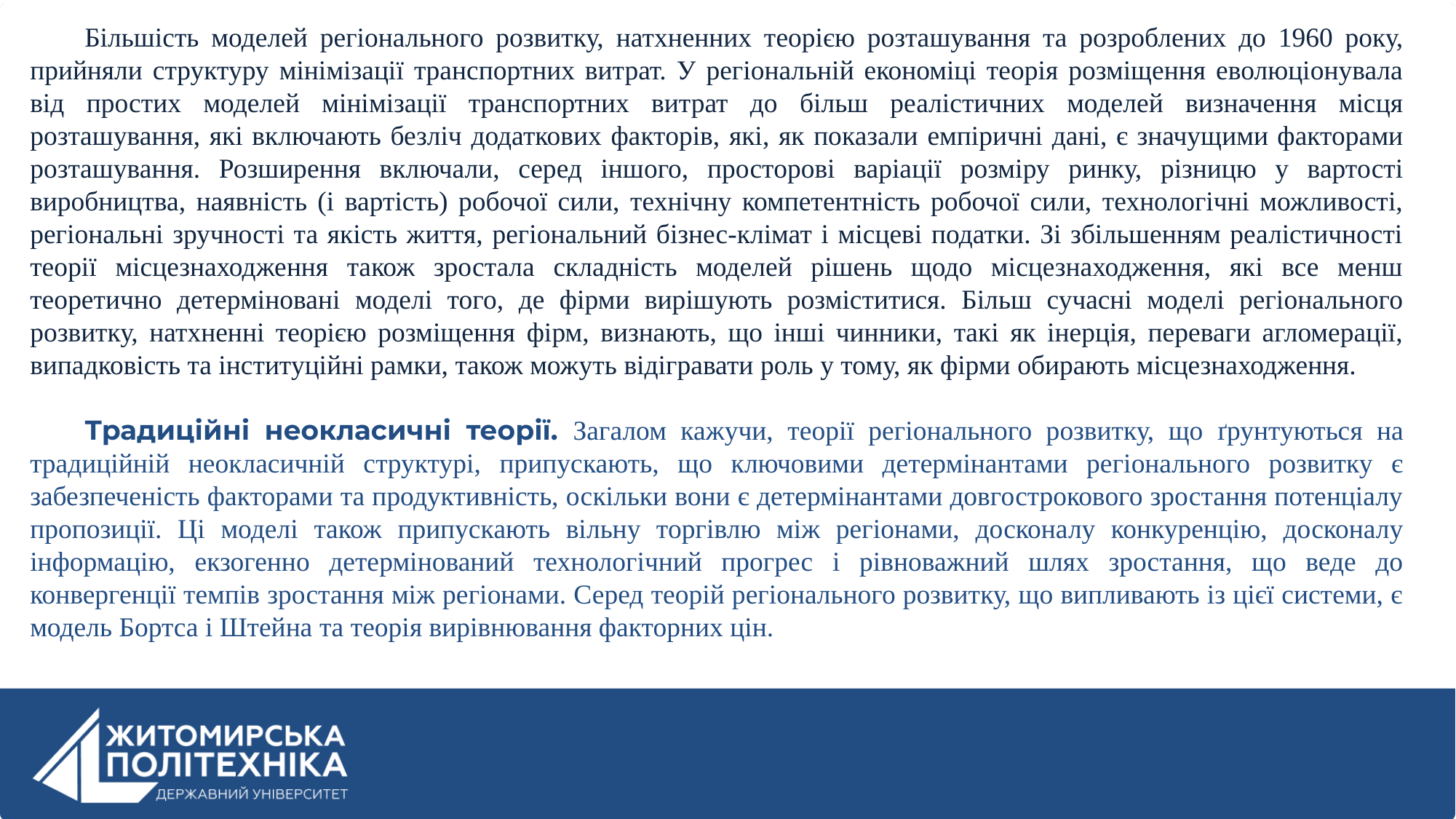

Більшість моделей регіонального розвитку, натхненних теорією розташування та розроблених до 1960 року, прийняли структуру мінімізації транспортних витрат. У регіональній економіці теорія розміщення еволюціонувала від простих моделей мінімізації транспортних витрат до більш реалістичних моделей визначення місця розташування, які включають безліч додаткових факторів, які, як показали емпіричні дані, є значущими факторами розташування. Розширення включали, серед іншого, просторові варіації розміру ринку, різницю у вартості виробництва, наявність (і вартість) робочої сили, технічну компетентність робочої сили, технологічні можливості, регіональні зручності та якість життя, регіональний бізнес-клімат і місцеві податки. Зі збільшенням реалістичності теорії місцезнаходження також зростала складність моделей рішень щодо місцезнаходження, які все менш теоретично детерміновані моделі того, де фірми вирішують розміститися. Більш сучасні моделі регіонального розвитку, натхненні теорією розміщення фірм, визнають, що інші чинники, такі як інерція, переваги агломерації, випадковість та інституційні рамки, також можуть відігравати роль у тому, як фірми обирають місцезнаходження.

Традиційні неокласичні теорії. Загалом кажучи, теорії регіонального розвитку, що ґрунтуються на традиційній неокласичній структурі, припускають, що ключовими детермінантами регіонального розвитку є забезпеченість факторами та продуктивність, оскільки вони є детермінантами довгострокового зростання потенціалу пропозиції. Ці моделі також припускають вільну торгівлю між регіонами, досконалу конкуренцію, досконалу інформацію, екзогенно детермінований технологічний прогрес і рівноважний шлях зростання, що веде до конвергенції темпів зростання між регіонами. Серед теорій регіонального розвитку, що випливають із цієї системи, є модель Бортса і Штейна та теорія вирівнювання факторних цін.